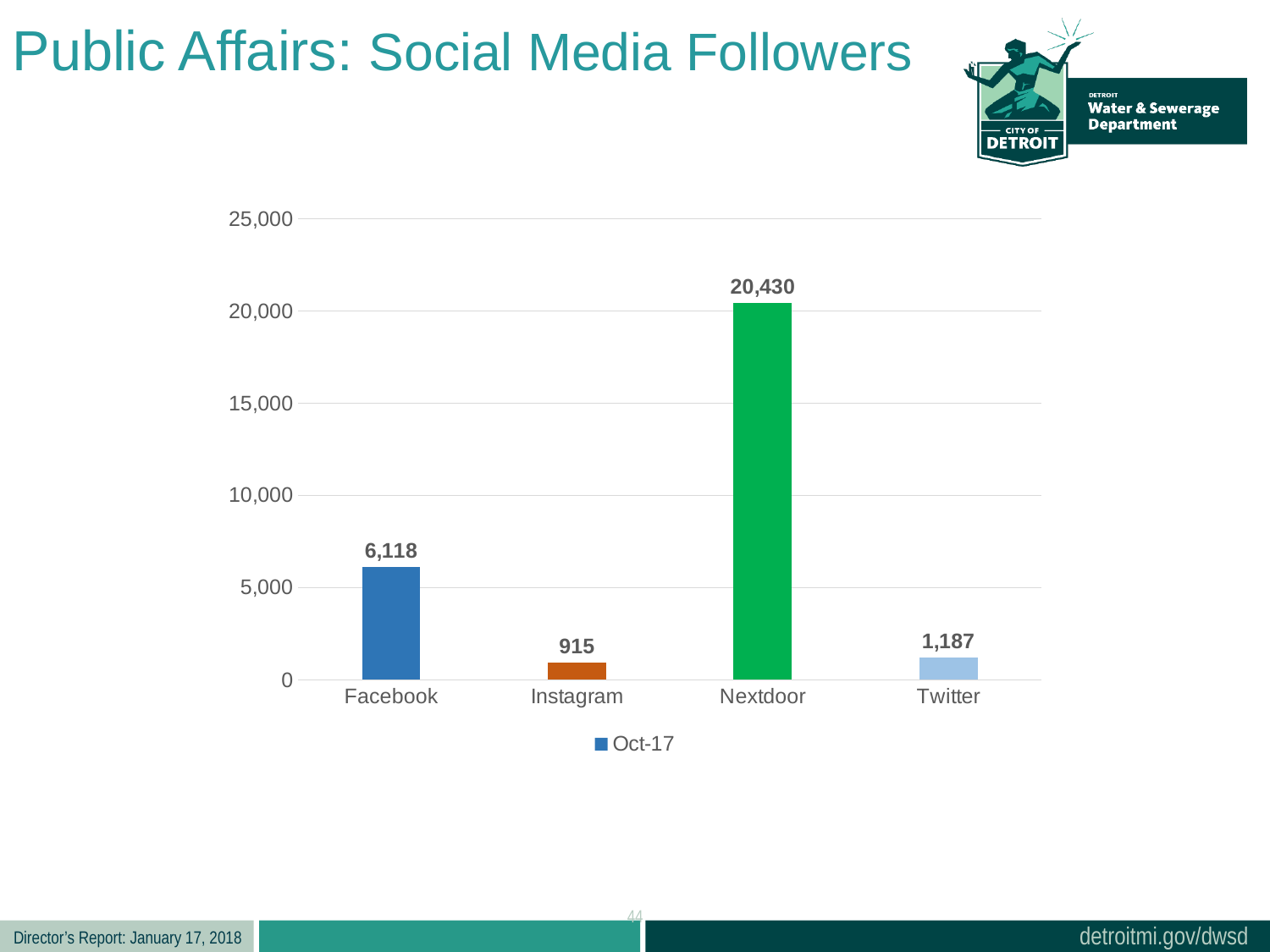

Public Affairs: Social Media Followers

### Chart

| Category | Oct-17 |
|---|---|
| Facebook | 6118.0 |
| Instagram | 915.0 |
| Nextdoor | 20430.0 |
| Twitter | 1187.0 |
44